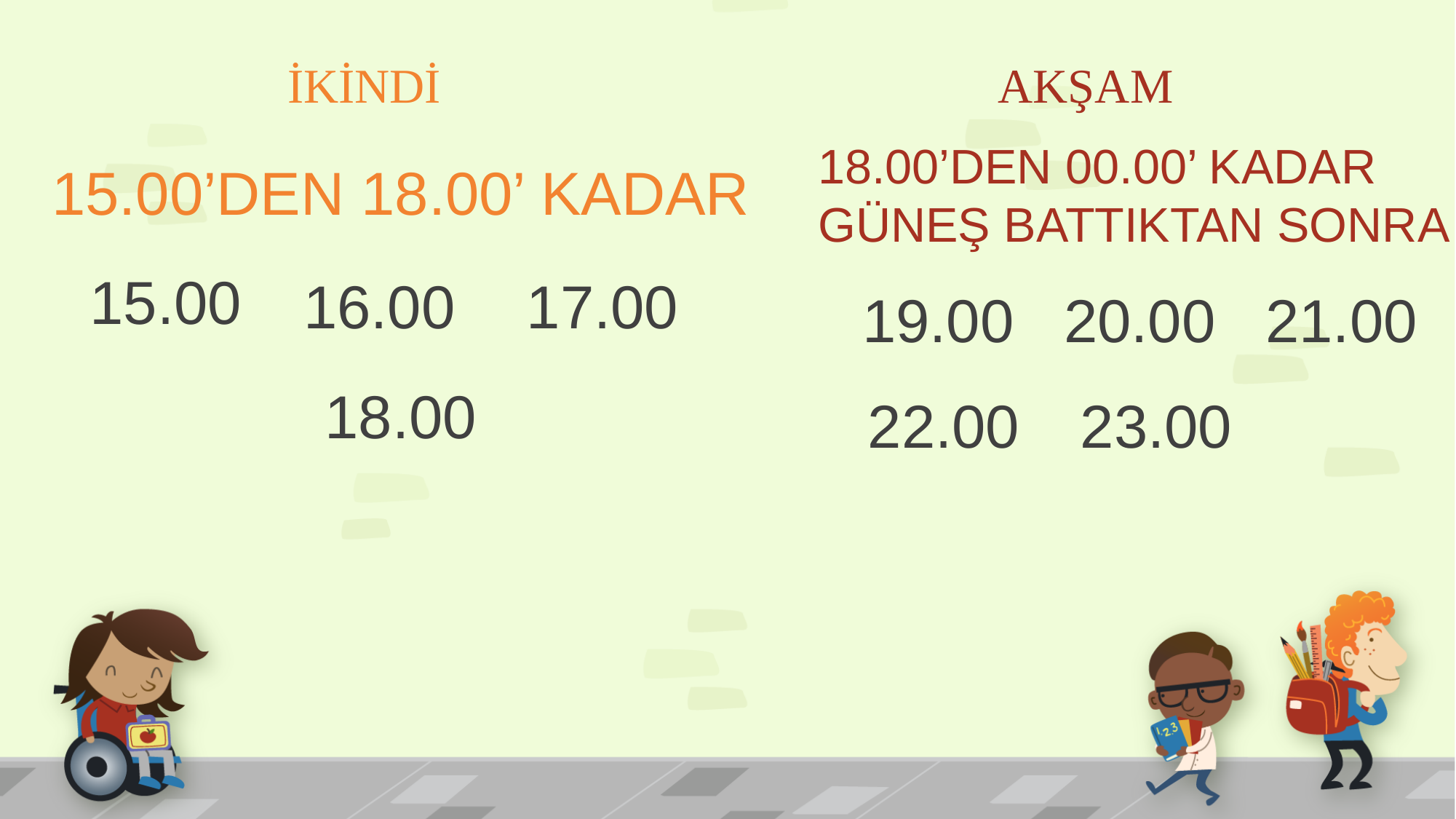

# İKİNDİ
AKŞAM
18.00’DEN 00.00’ KADAR
GÜNEŞ BATTIKTAN SONRA
15.00’DEN 18.00’ KADAR
15.00
16.00
17.00
19.00
20.00
21.00
18.00
22.00
23.00